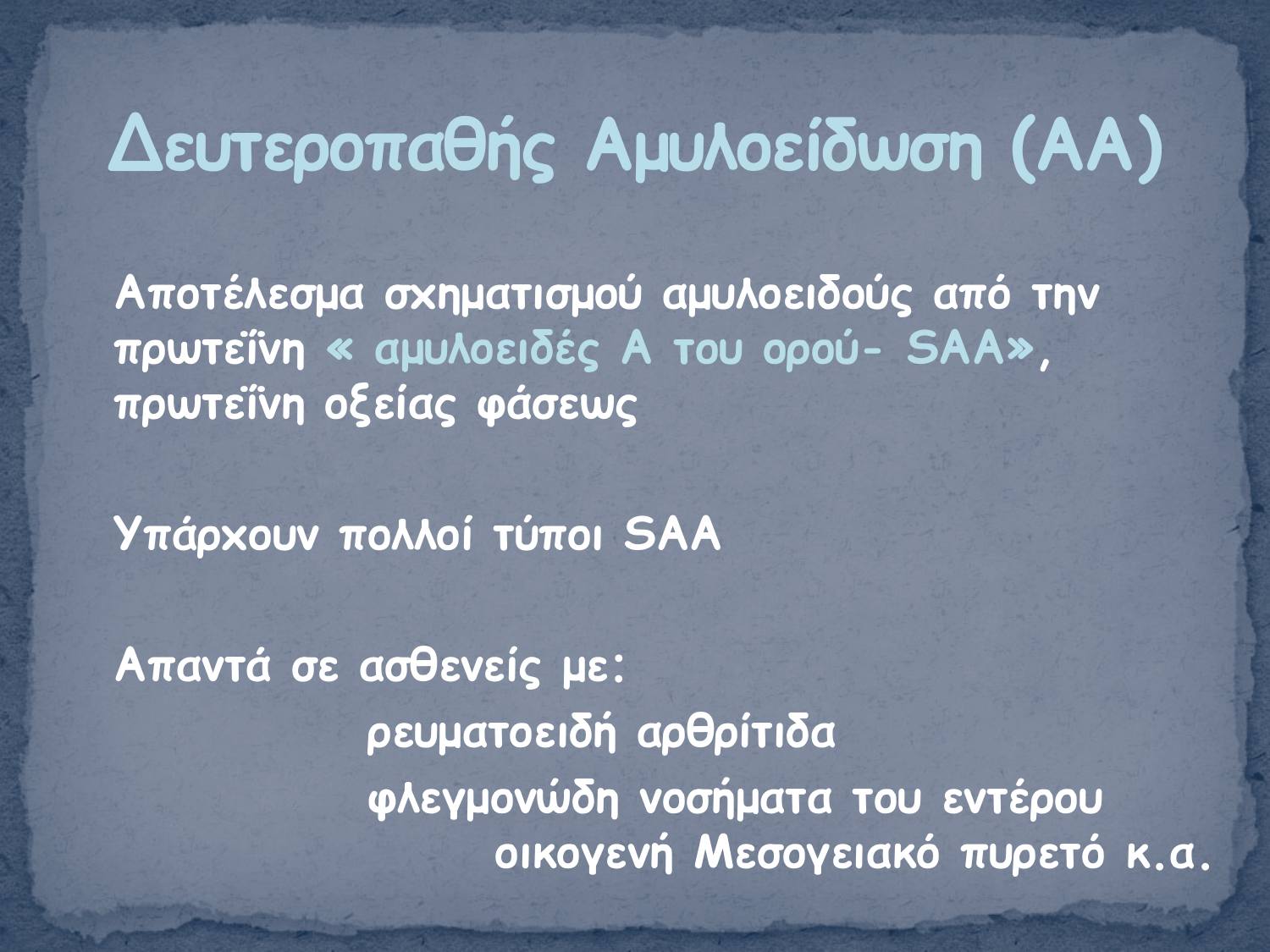

# Δευτεροπαθής Αμυλοείδωση (ΑΑ)
	Αποτέλεσμα σχηματισμού αμυλοειδούς από την πρωτεΐνη « αμυλοειδές Α του ορού- SAA», πρωτεΐνη οξείας φάσεως

	Υπάρχουν πολλοί τύποι SAA

	Απαντά σε ασθενείς με:
			ρευματοειδή αρθρίτιδα
			φλεγμονώδη νοσήματα του εντέρου 				οικογενή Μεσογειακό πυρετό κ.α.